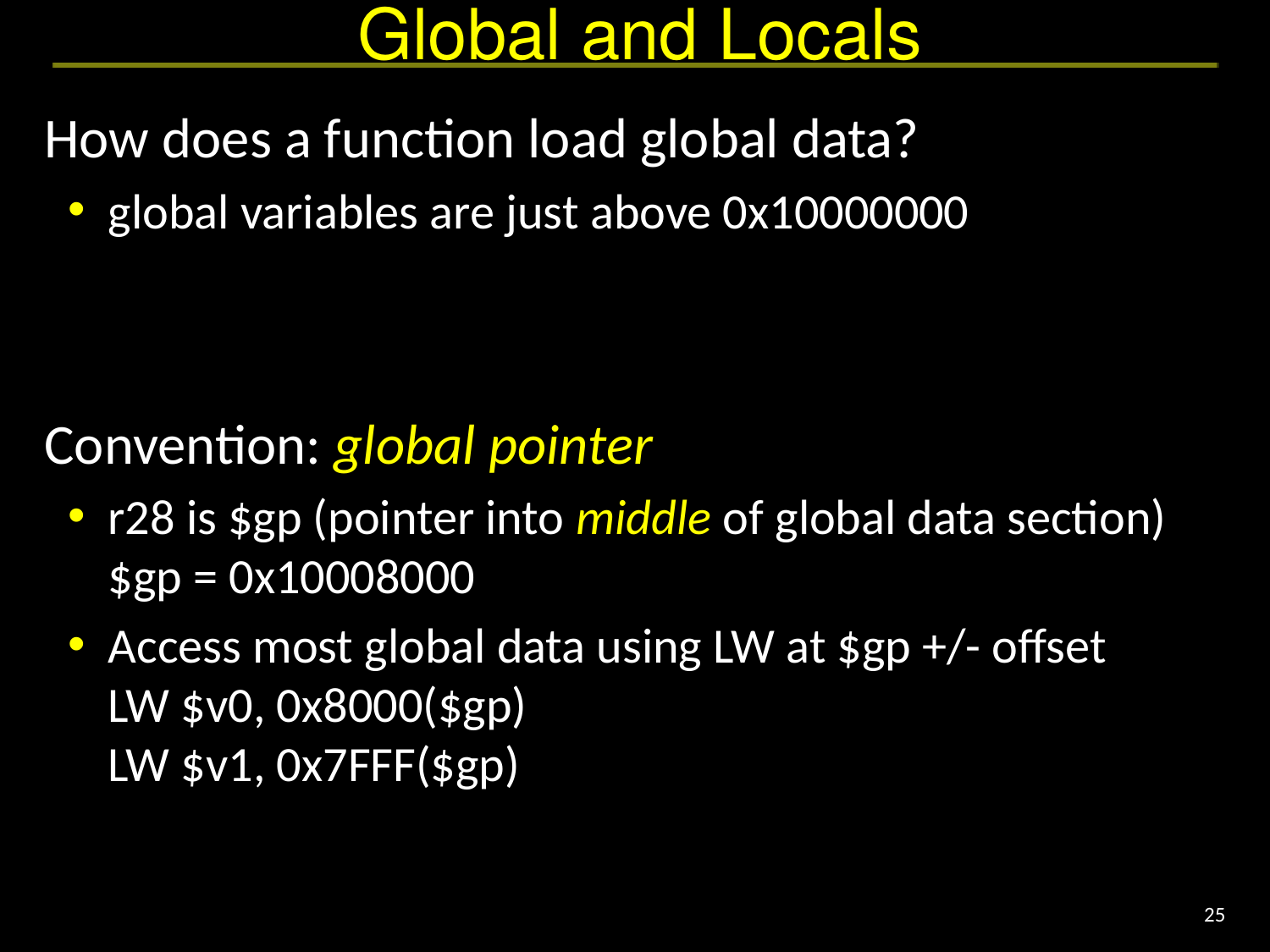

# Global and Locals
How does a function load global data?
global variables are just above 0x10000000

Convention: global pointer
r28 is $gp (pointer into middle of global data section)
$gp = 0x10008000
Access most global data using LW at $gp +/- offset
LW $v0, 0x8000($gp)
LW $v1, 0x7FFF($gp)